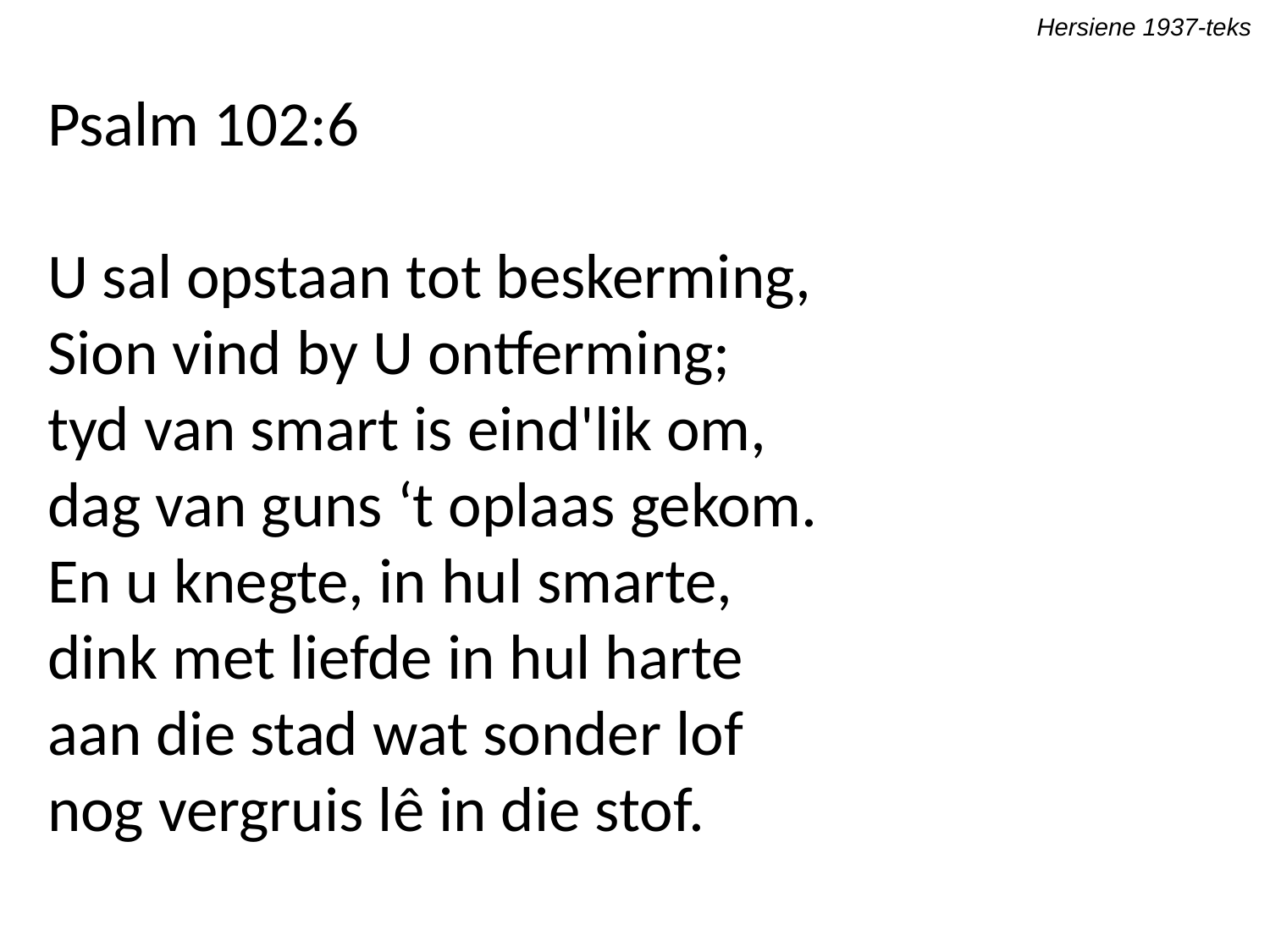

Hersiene 1937-teks
Psalm 102:6

U sal opstaan tot beskerming,
Sion vind by U ontferming;
tyd van smart is eind'lik om,
dag van guns ‘t oplaas gekom.
En u knegte, in hul smarte,
dink met liefde in hul harte
aan die stad wat sonder lof
nog vergruis lê in die stof.